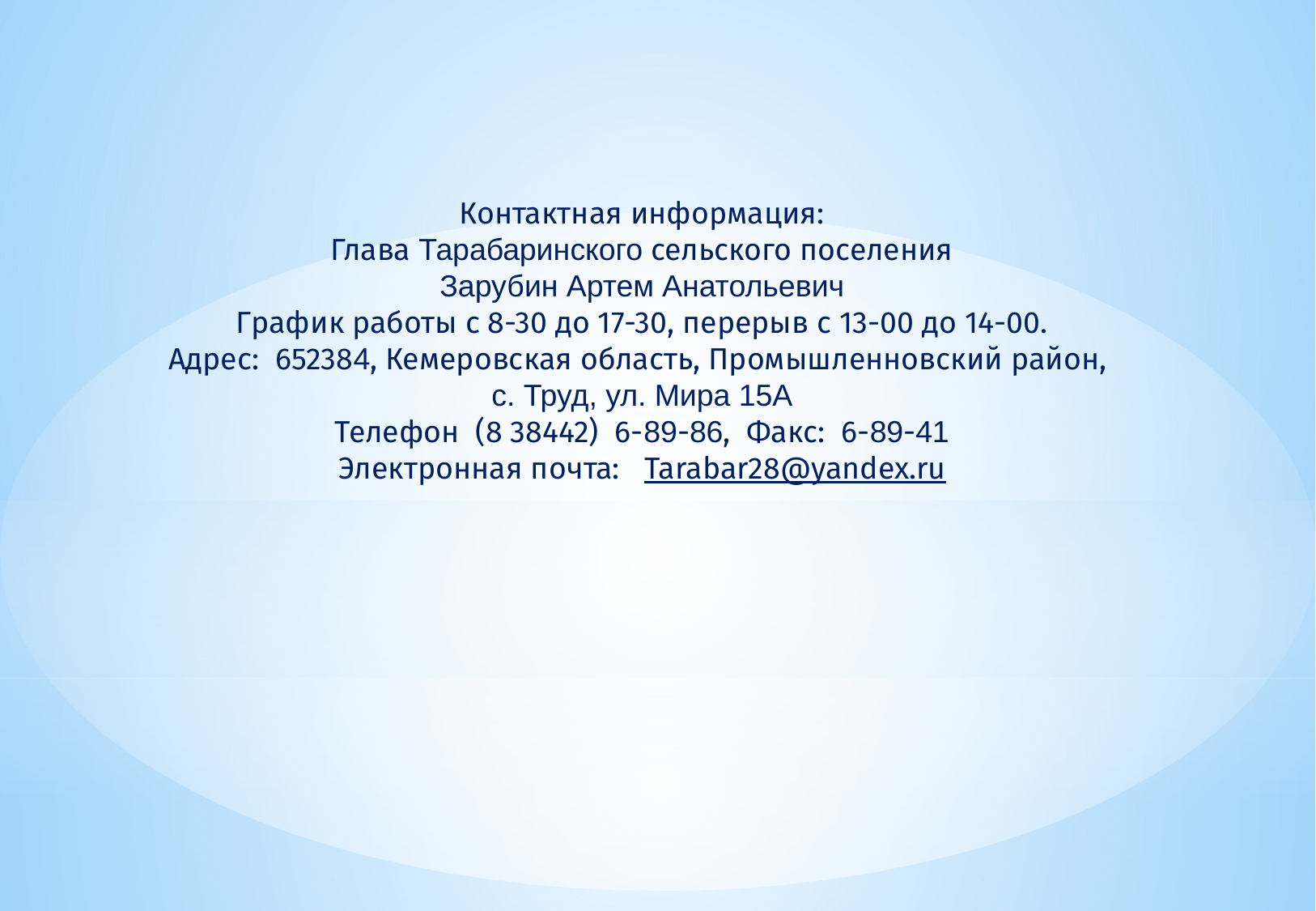

Контактная информация:
Глава Тарабаринского сельского поселения
Зарубин Артем Анатольевич
График работы с 8-30 до 17-30, перерыв с 13-00 до 14-00.
Адрес:  652384, Кемеровская область, Промышленновский район,
с. Труд, ул. Мира 15А
Телефон  (8 38442)  6-89-86,  Факс:  6-89-41
Электронная почта:   Tarabar28@yandex.ru